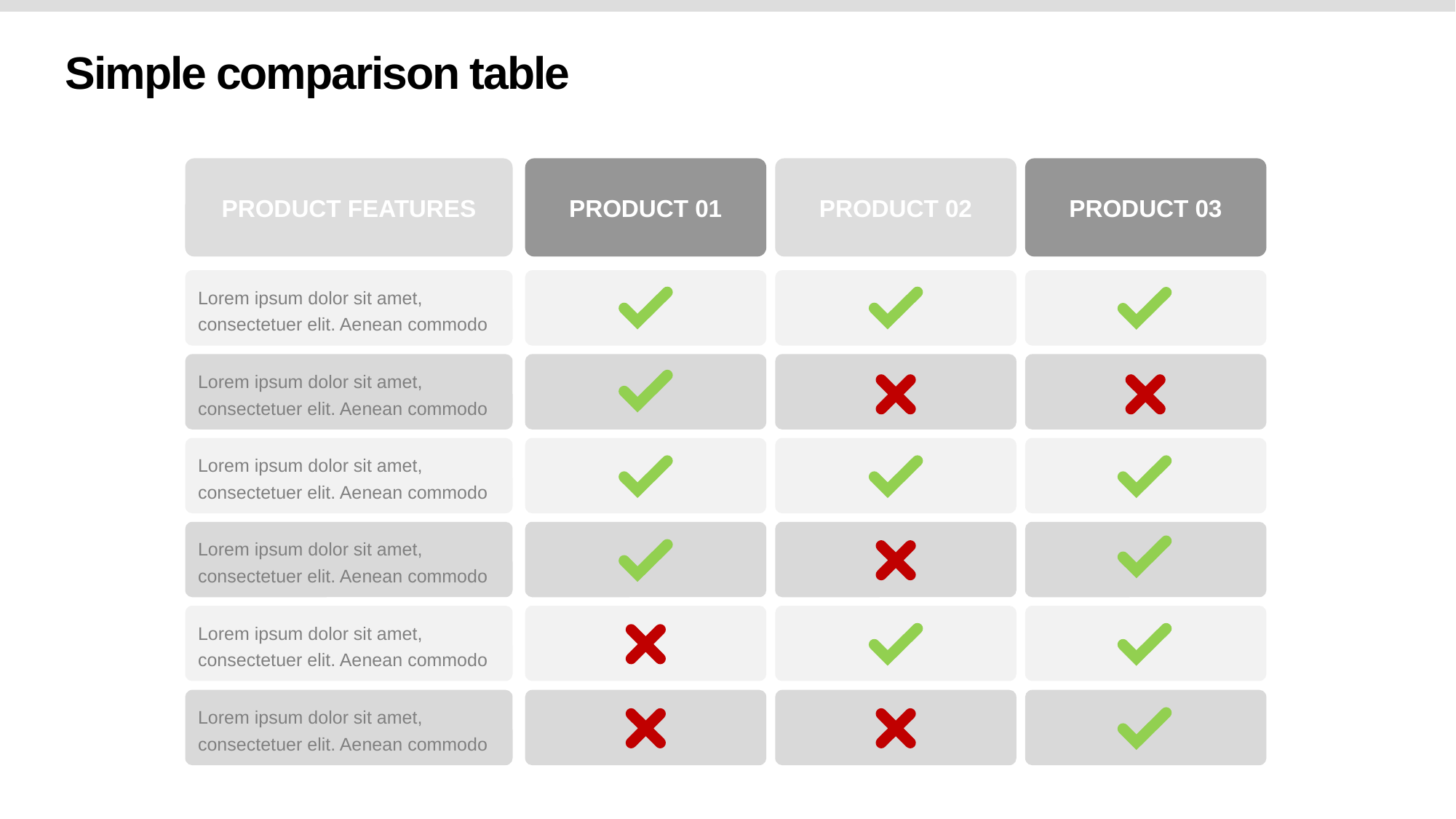

Simple comparison table

PRODUCT FEATURES
PRODUCT 01
PRODUCT 02
PRODUCT 03

Lorem ipsum dolor sit amet, consectetuer elit. Aenean commodo

Lorem ipsum dolor sit amet, consectetuer elit. Aenean commodo

Lorem ipsum dolor sit amet, consectetuer elit. Aenean commodo

Lorem ipsum dolor sit amet, consectetuer elit. Aenean commodo

Lorem ipsum dolor sit amet, consectetuer elit. Aenean commodo

Lorem ipsum dolor sit amet, consectetuer elit. Aenean commodo